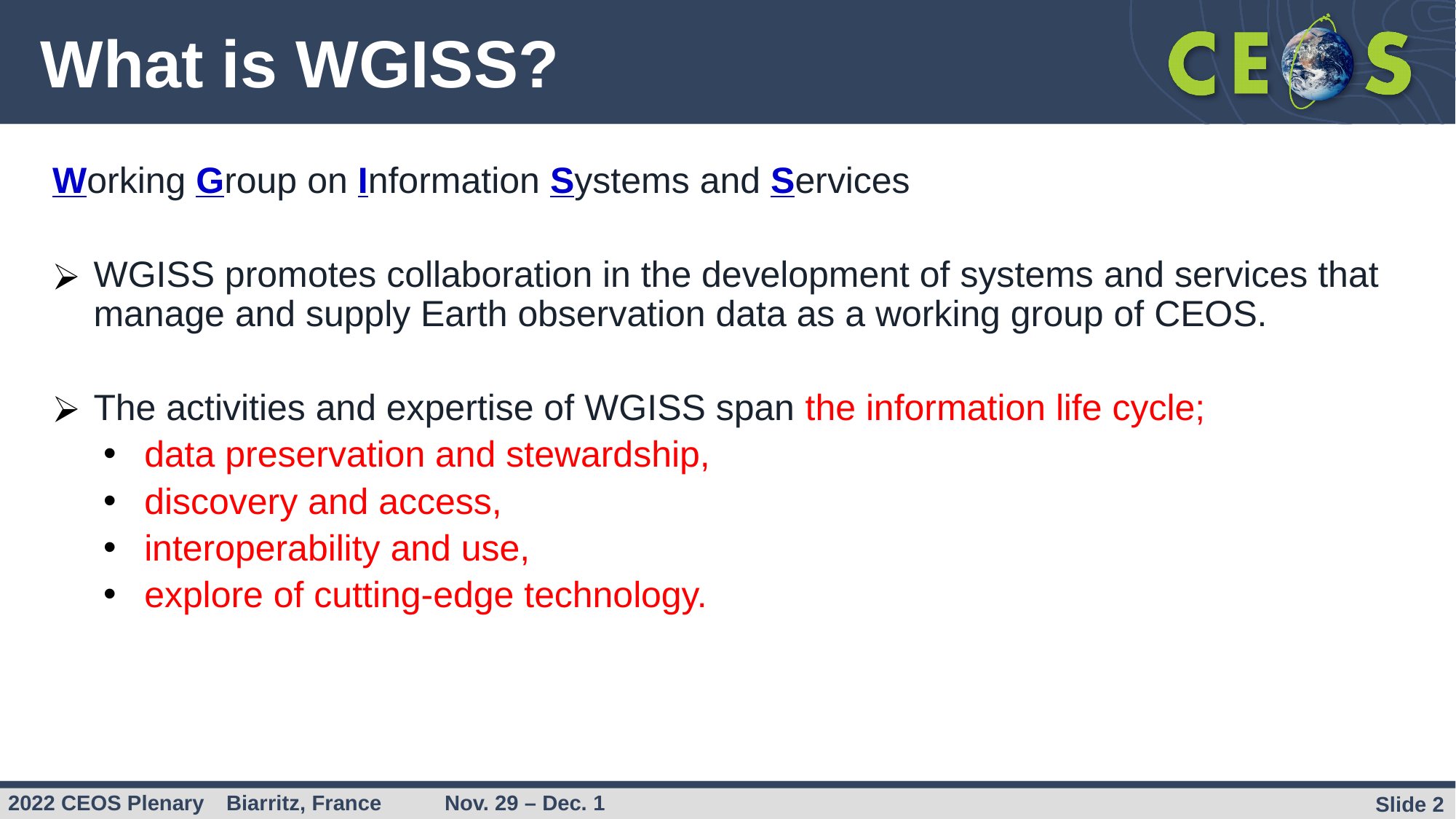

# What is WGISS?
Working Group on Information Systems and Services

WGISS promotes collaboration in the development of systems and services that manage and supply Earth observation data as a working group of CEOS.

The activities and expertise of WGISS span the information life cycle;
data preservation and stewardship,
discovery and access,
interoperability and use,
explore of cutting-edge technology.